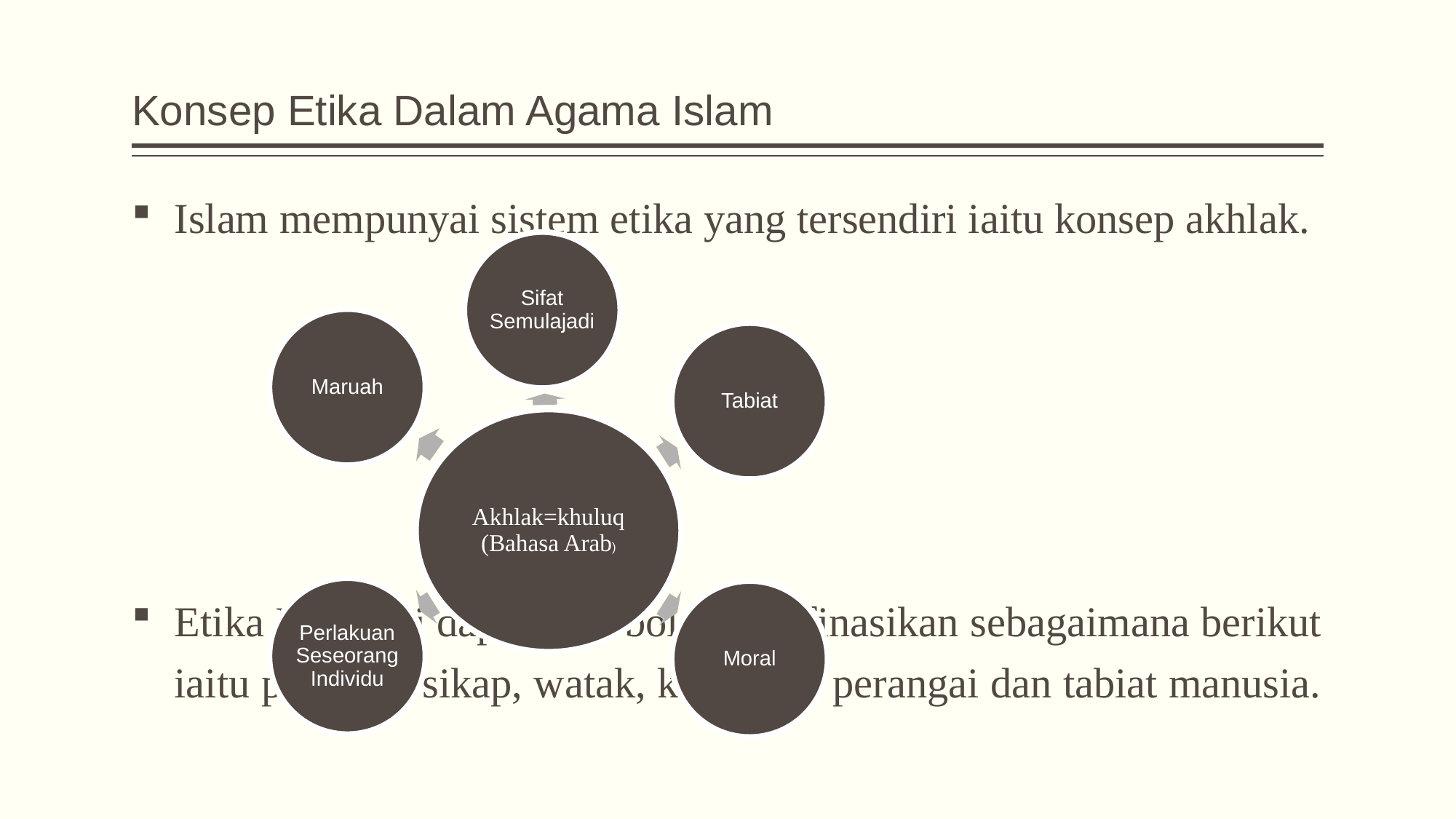

# Konsep Etika Dalam Agama Islam
Islam mempunyai sistem etika yang tersendiri iaitu konsep akhlak.

Etika Islam ini dapat juga boleh didefinasikan sebagaimana berikut iaitu peribadi, sikap, watak, kelakuan, perangai dan tabiat manusia.

Akhlak=khuluq (Bahasa Arab)

Sifat Semulajadi

Tabiat

Moral

Perlakuan Seseorang Individu

Maruah